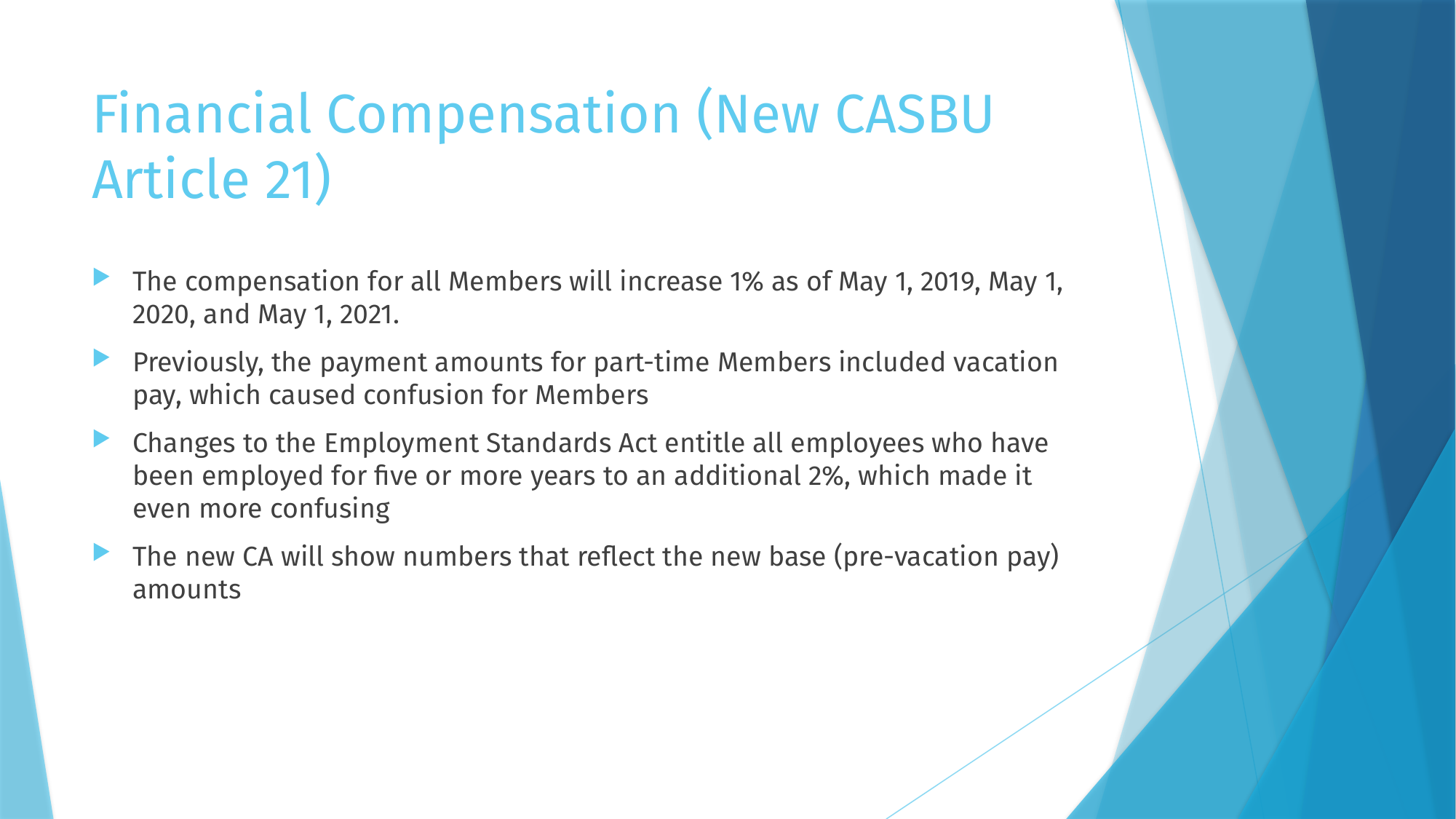

# Financial Compensation (New CASBU Article 21)
The compensation for all Members will increase 1% as of May 1, 2019, May 1, 2020, and May 1, 2021.
Previously, the payment amounts for part-time Members included vacation pay, which caused confusion for Members
Changes to the Employment Standards Act entitle all employees who have been employed for five or more years to an additional 2%, which made it even more confusing
The new CA will show numbers that reflect the new base (pre-vacation pay) amounts